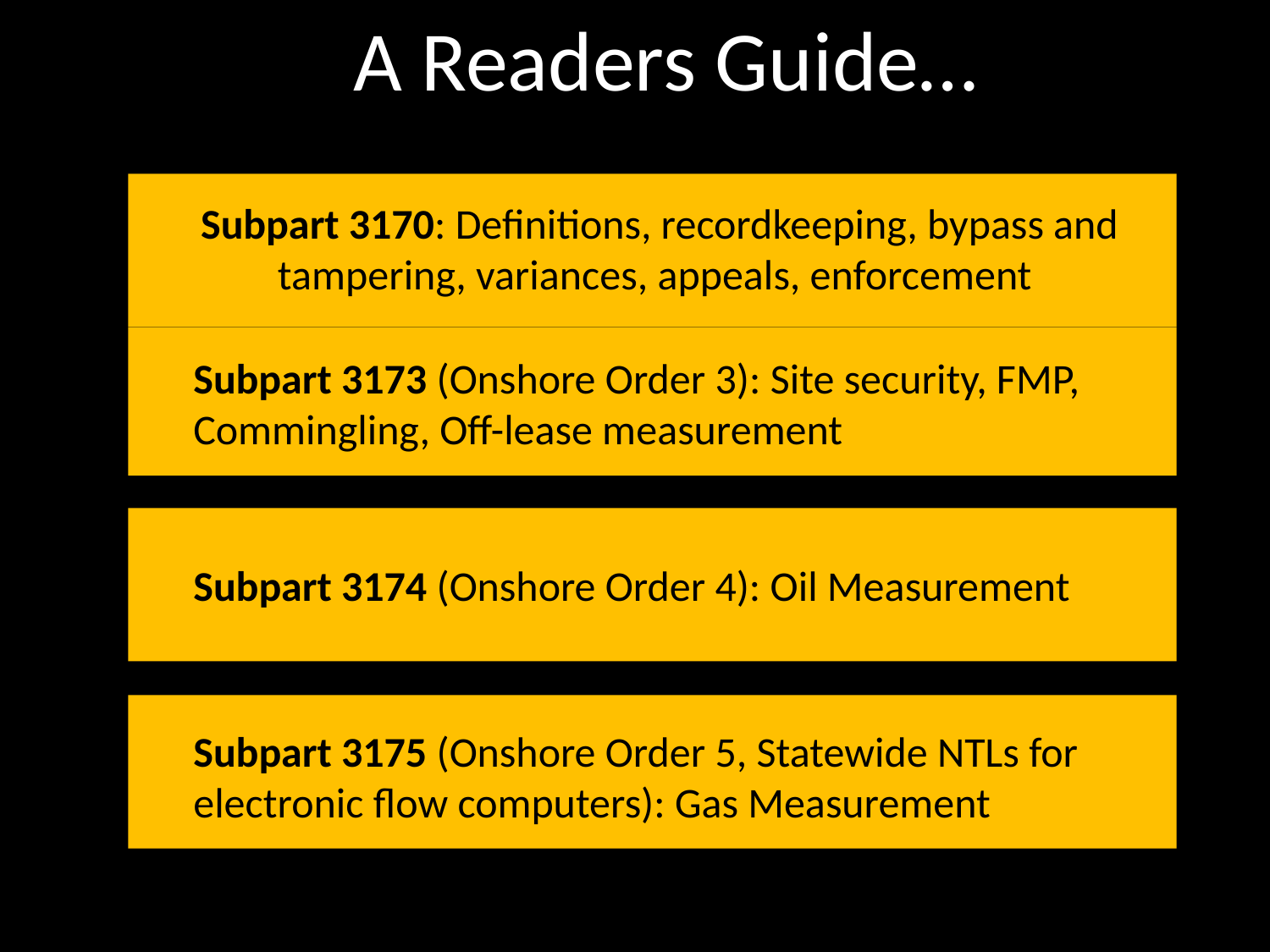

A Readers Guide…

Subpart 3170: Definitions, recordkeeping, bypass and tampering, variances, appeals, enforcement

Subpart 3173 (Onshore Order 3): Site security, FMP, Commingling, Off-lease measurement

Subpart 3174 (Onshore Order 4): Oil Measurement

Subpart 3175 (Onshore Order 5, Statewide NTLs for electronic flow computers): Gas Measurement